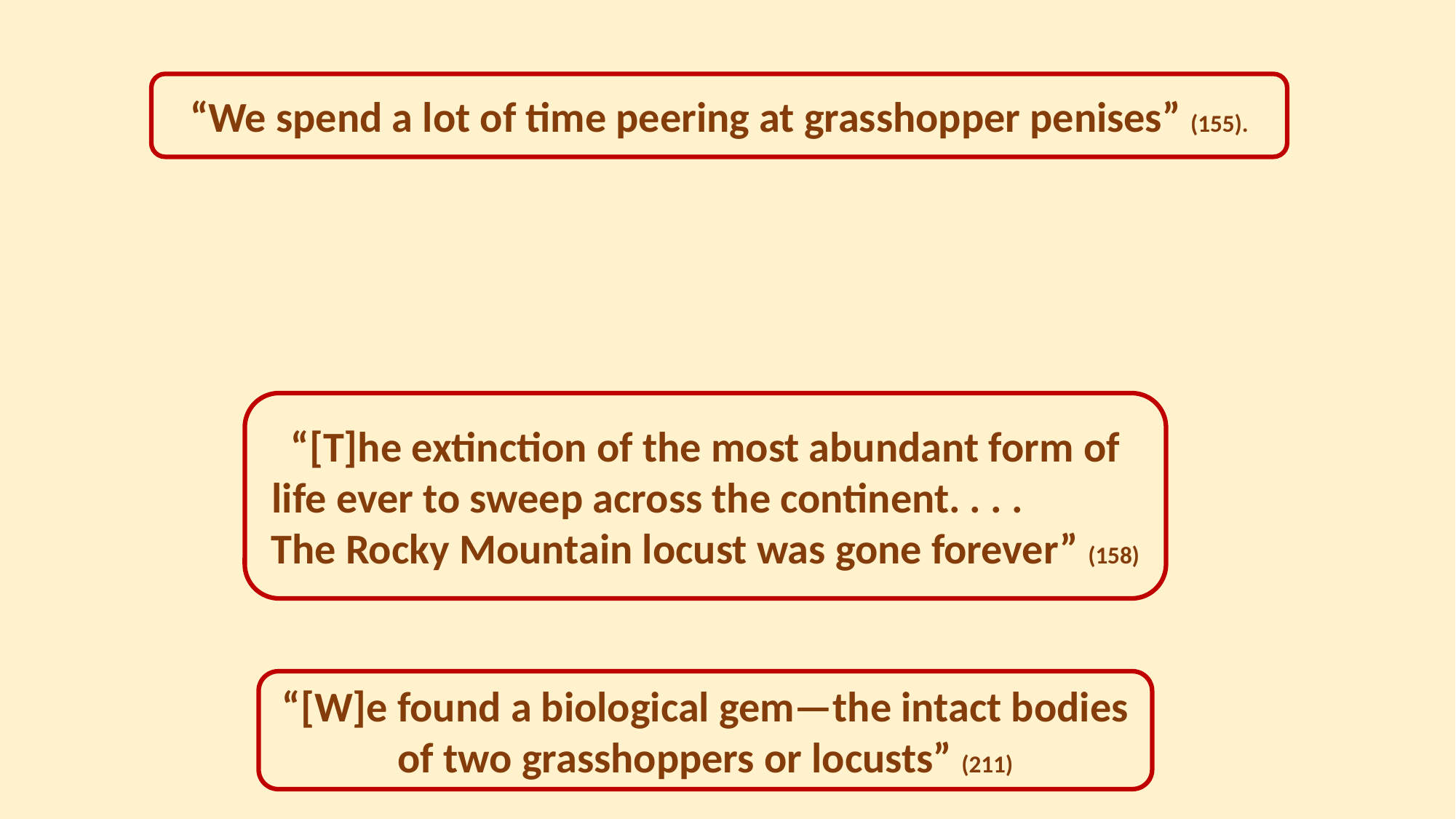

“We spend a lot of time peering at grasshopper penises” (155).
“[T]he extinction of the most abundant form of life ever to sweep across the continent. . . .             The Rocky Mountain locust was gone forever” (158)
“[W]e found a biological gem—the intact bodies of two grasshoppers or locusts” (211)